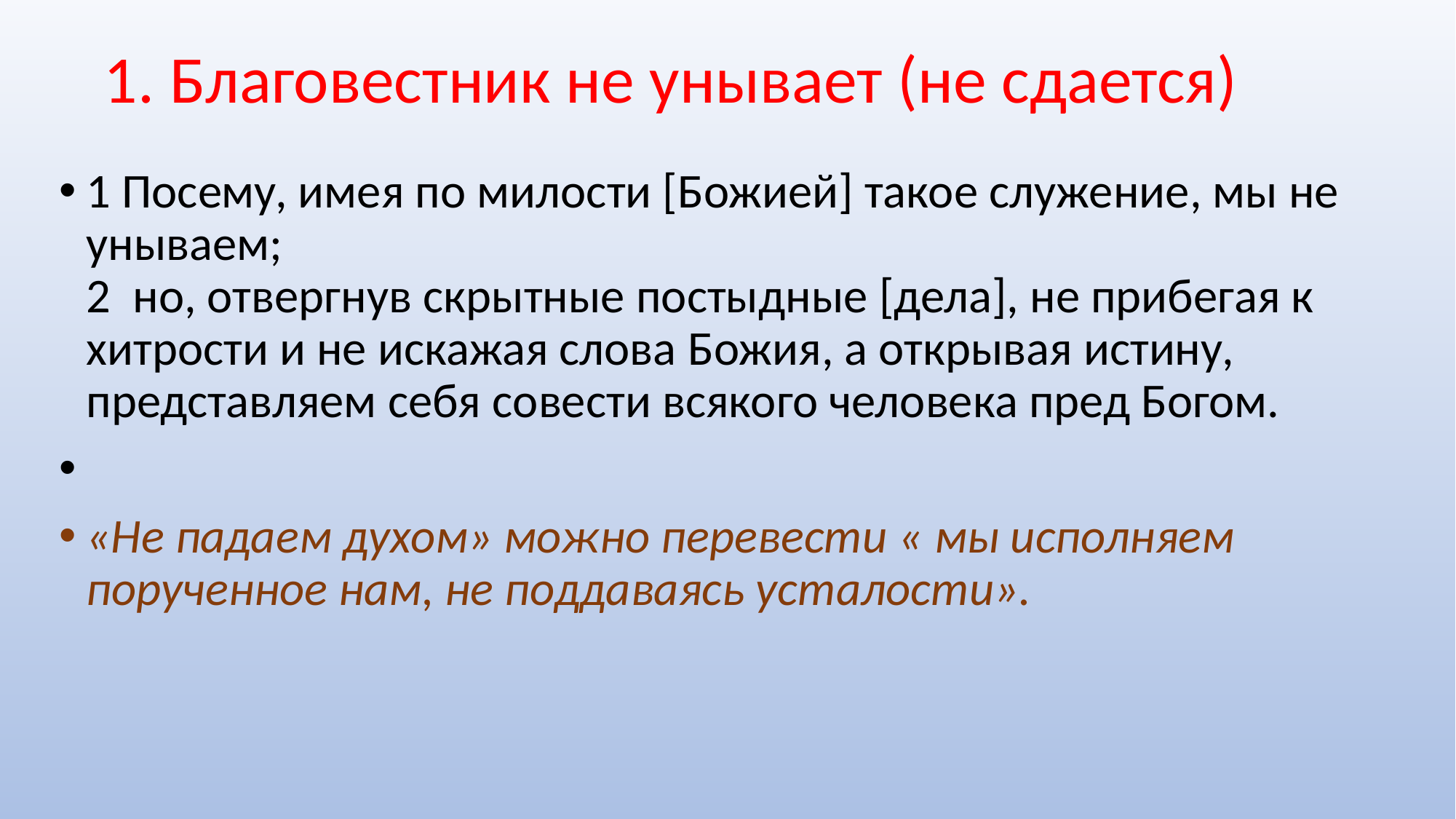

# 1. Благовестник не унывает (не сдается)
1 Посему, имея по милости [Божией] такое служение, мы не унываем;
2  но, отвергнув скрытные постыдные [дела], не прибегая к хитрости и не искажая слова Божия, а открывая истину, представляем себя совести всякого человека пред Богом.

«Не падаем духом» можно перевести « мы исполняем порученное нам, не поддаваясь усталости».